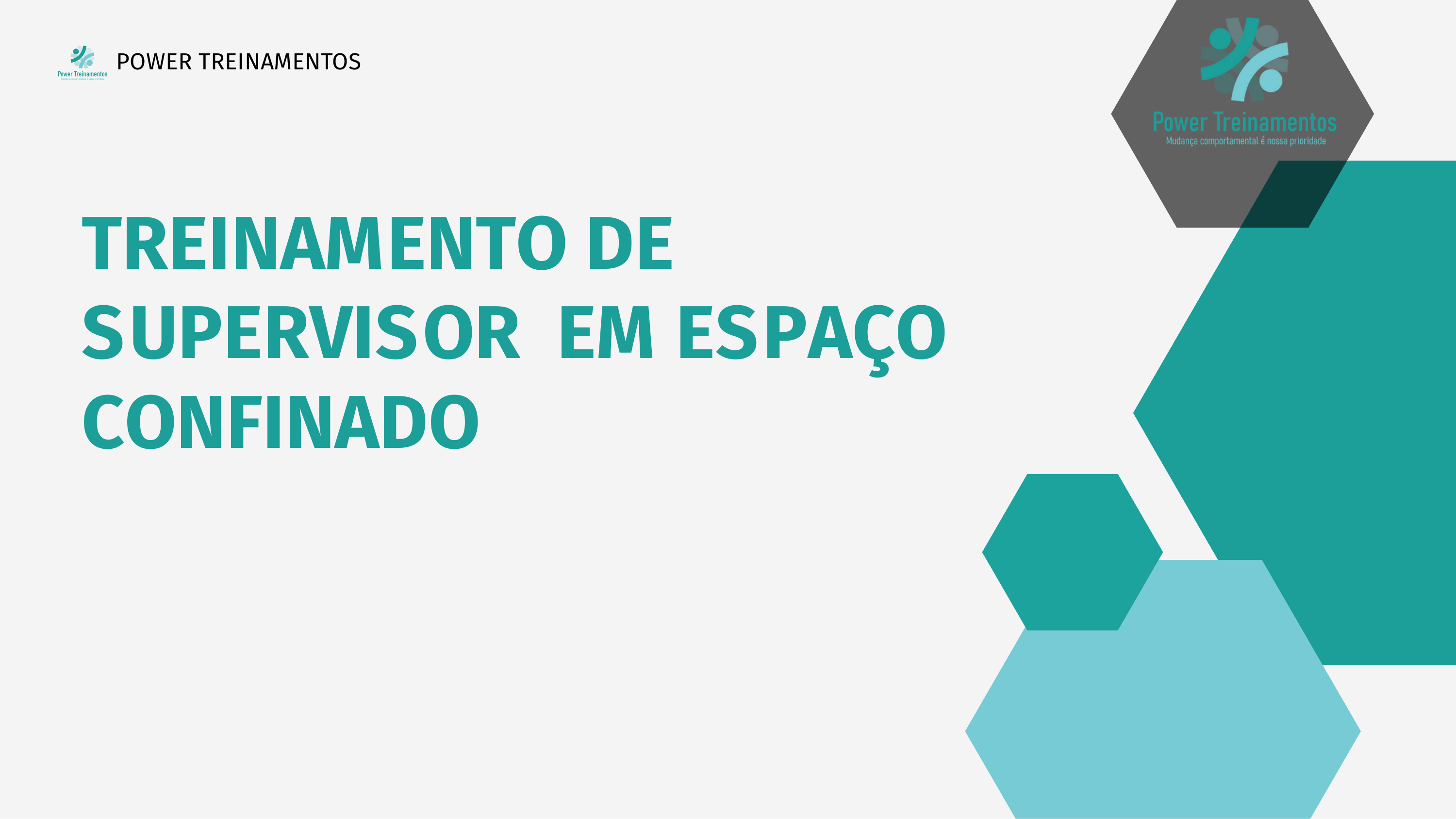

POWER TREINAMENTOS
TREINAMENTO DE SUPERVISOR  EM ESPAÇO CONFINADO